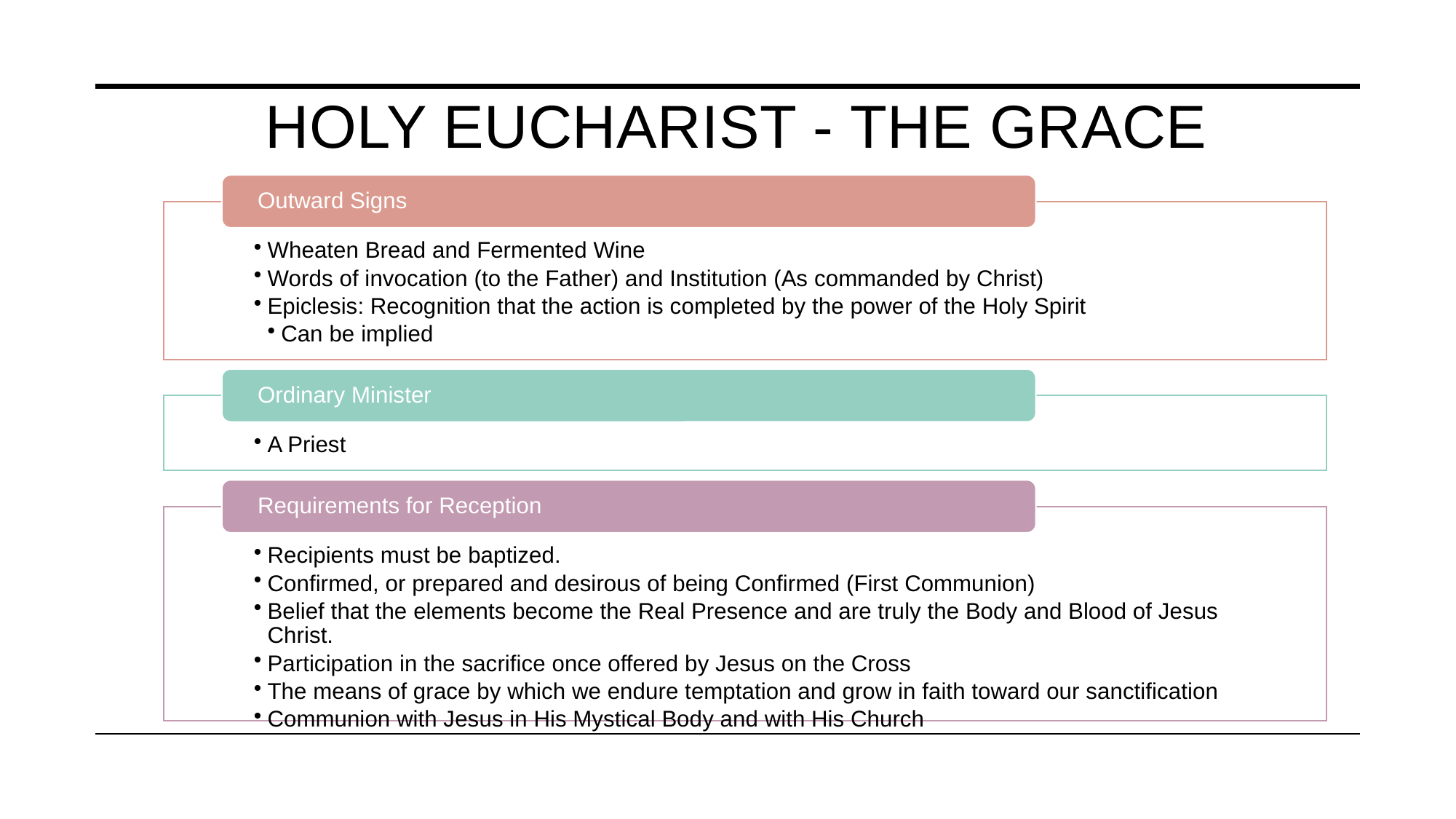

# Holy Eucharist - The Grace Bestowed
Wheaten Bread and Fermented Wine
Words of invocation (to the Father) and Institution (As commanded by Christ)
Epiclesis: Recognition that the action is completed by the power of the Holy Spirit
Can be implied
Outward Signs
A Priest
Ordinary Minister
Recipients must be baptized.
Confirmed, or prepared and desirous of being Confirmed (First Communion)
Belief that the elements become the Real Presence and are truly the Body and Blood of Jesus Christ.
Participation in the sacrifice once offered by Jesus on the Cross
The means of grace by which we endure temptation and grow in faith toward our sanctification
Communion with Jesus in His Mystical Body and with His Church
Requirements for Reception